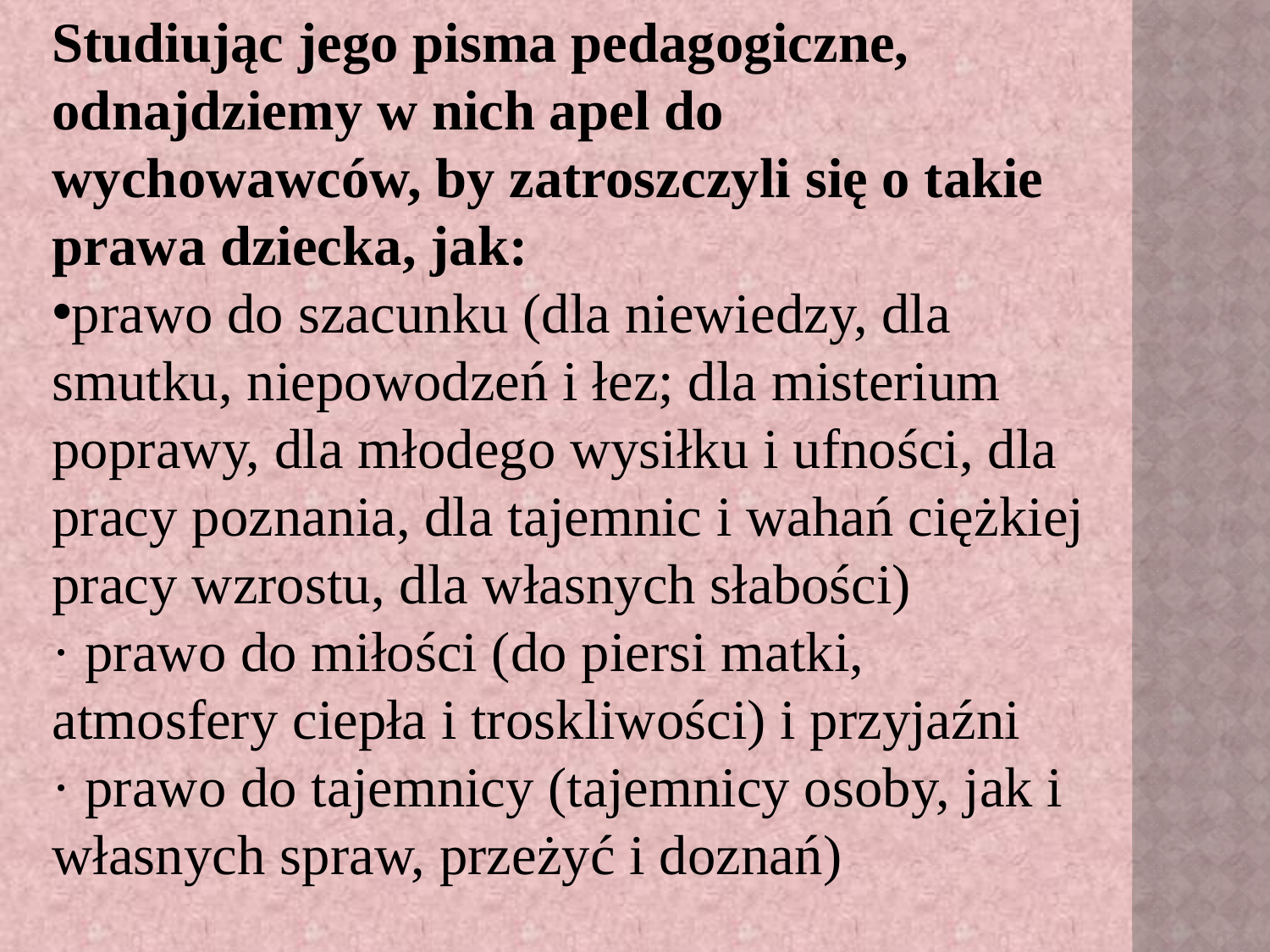

Studiując jego pisma pedagogiczne, odnajdziemy w nich apel do wychowawców, by zatroszczyli się o takie prawa dziecka, jak:
prawo do szacunku (dla niewiedzy, dla smutku, niepowodzeń i łez; dla misterium poprawy, dla młodego wysiłku i ufności, dla pracy poznania, dla tajemnic i wahań ciężkiej pracy wzrostu, dla własnych słabości)
· prawo do miłości (do piersi matki, atmosfery ciepła i troskliwości) i przyjaźni
· prawo do tajemnicy (tajemnicy osoby, jak i własnych spraw, przeżyć i doznań)